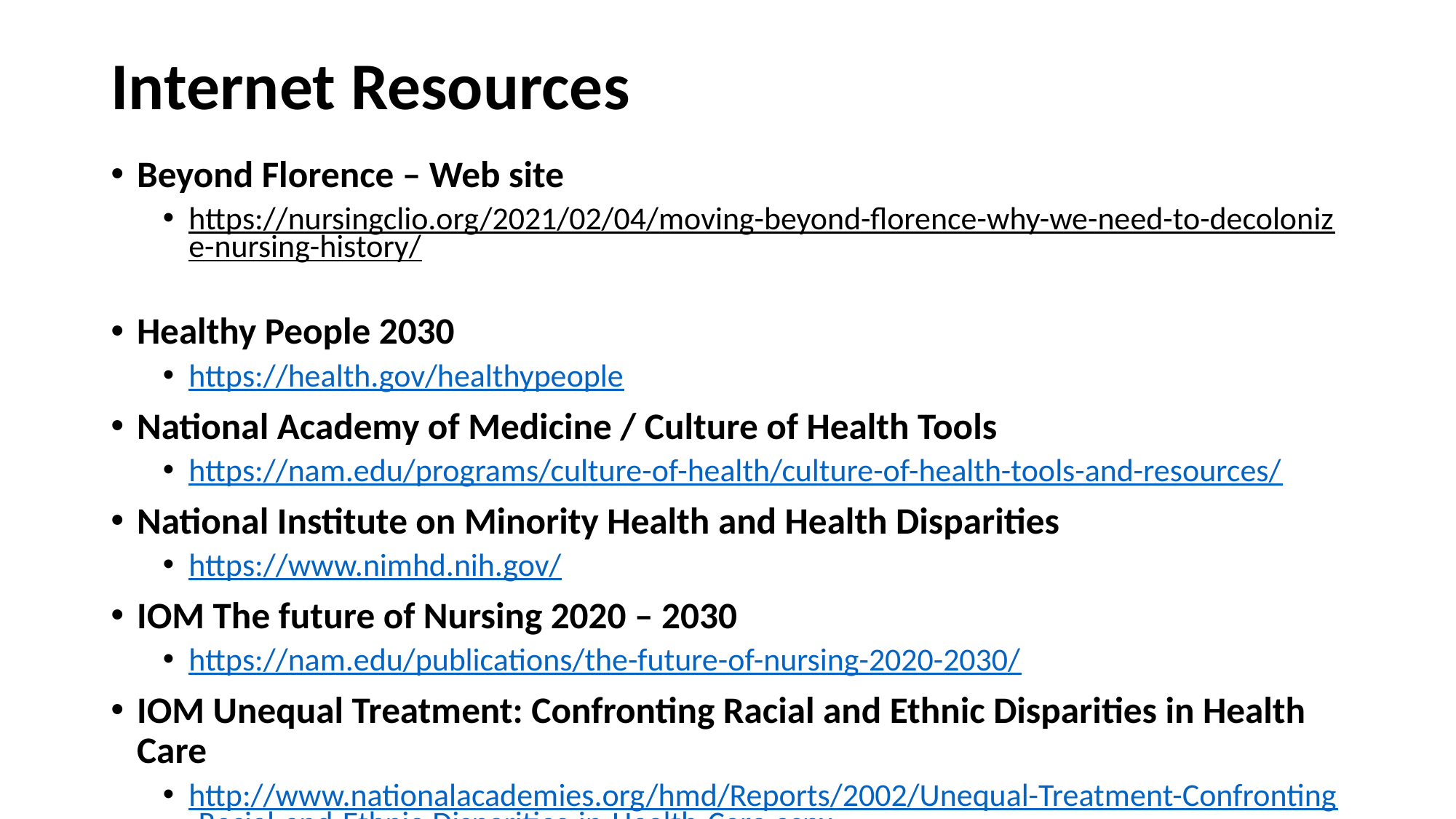

# Internet Resources
Beyond Florence – Web site
https://nursingclio.org/2021/02/04/moving-beyond-florence-why-we-need-to-decolonize-nursing-history/
Healthy People 2030
https://health.gov/healthypeople
National Academy of Medicine / Culture of Health Tools
https://nam.edu/programs/culture-of-health/culture-of-health-tools-and-resources/
National Institute on Minority Health and Health Disparities
https://www.nimhd.nih.gov/
IOM The future of Nursing 2020 – 2030
https://nam.edu/publications/the-future-of-nursing-2020-2030/
IOM Unequal Treatment: Confronting Racial and Ethnic Disparities in Health Care
http://www.nationalacademies.org/hmd/Reports/2002/Unequal-Treatment-Confronting-Racial-and-Ethnic-Disparities-in-Health-Care.aspx